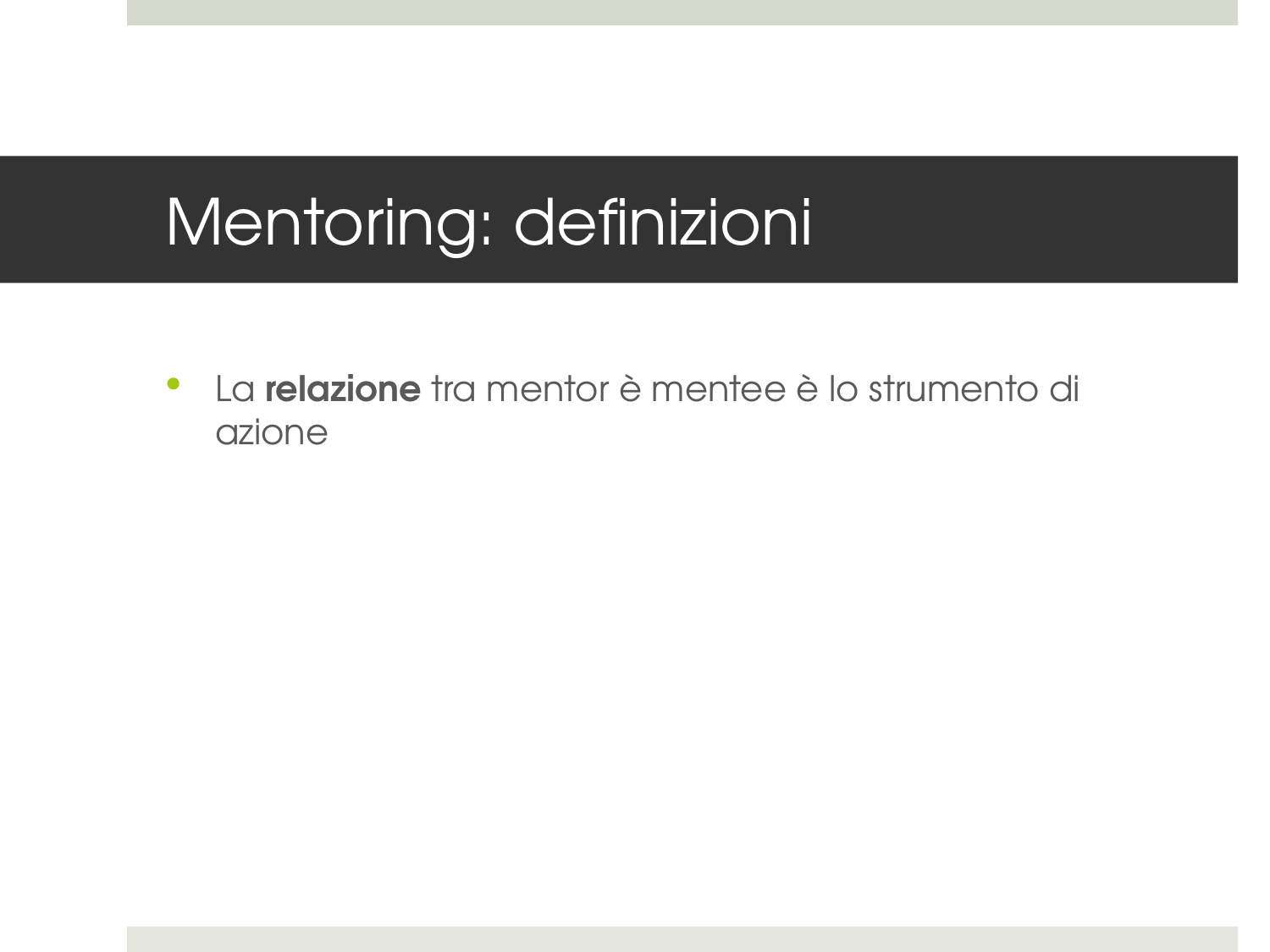

# Mentoring: definizioni
La relazione tra mentor è mentee è lo strumento di azione